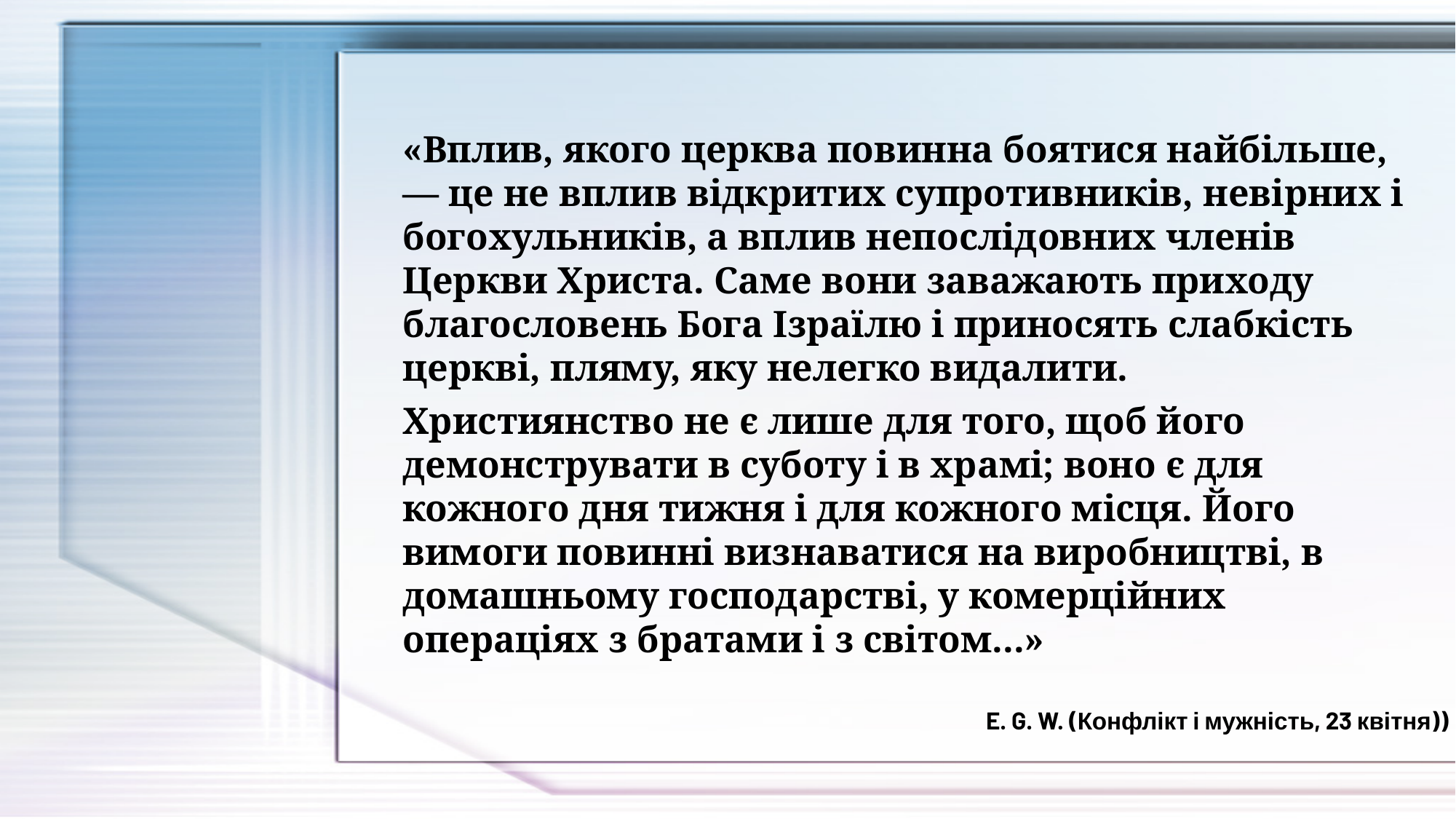

«Вплив, якого церква повинна боятися найбільше, — це не вплив відкритих супротивників, невірних і богохульників, а вплив непослідовних членів Церкви Христа. Саме вони заважають приходу благословень Бога Ізраїлю і приносять слабкість церкві, пляму, яку нелегко видалити.
Християнство не є лише для того, щоб його демонструвати в суботу і в храмі; воно є для кожного дня тижня і для кожного місця. Його вимоги повинні визнаватися на виробництві, в домашньому господарстві, у комерційних операціях з братами і з світом...»
E. G. W. (Конфлікт і мужність, 23 квітня))